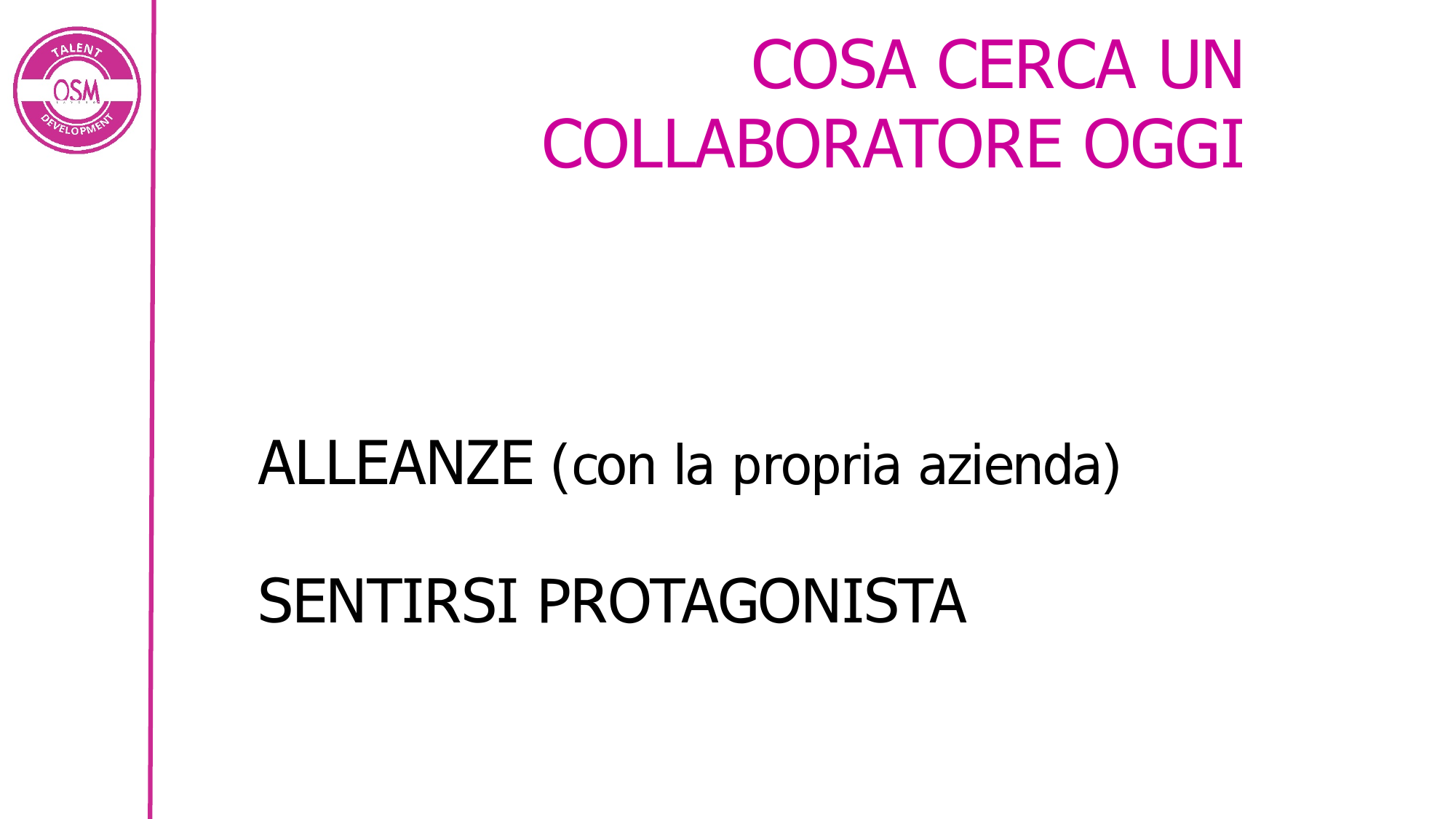

COSA CERCA UN COLLABORATORE OGGI

ALLEANZE (con la propria azienda)

SENTIRSI PROTAGONISTA